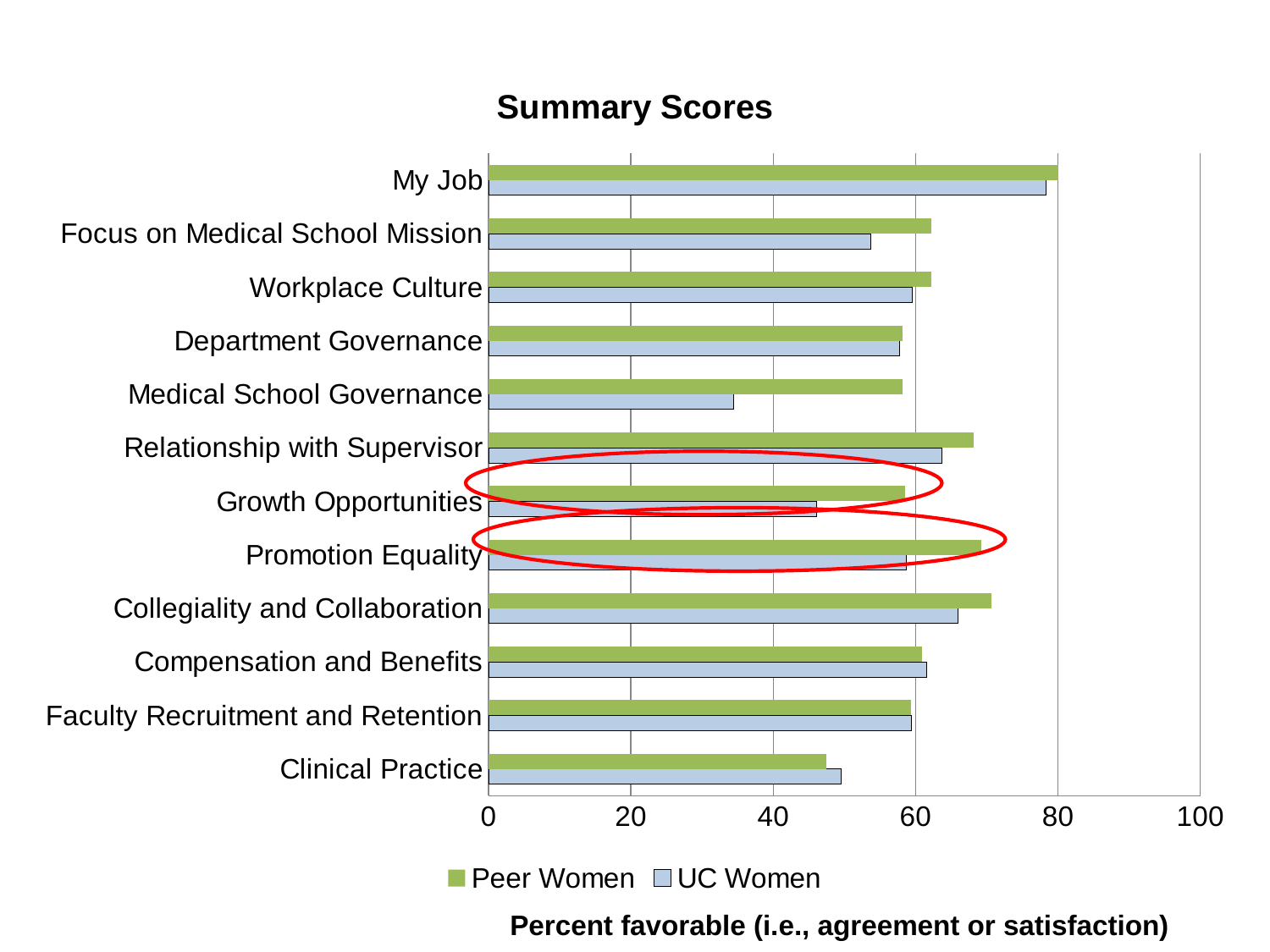

[unsupported chart]

Percent favorable (i.e., agreement or satisfaction)